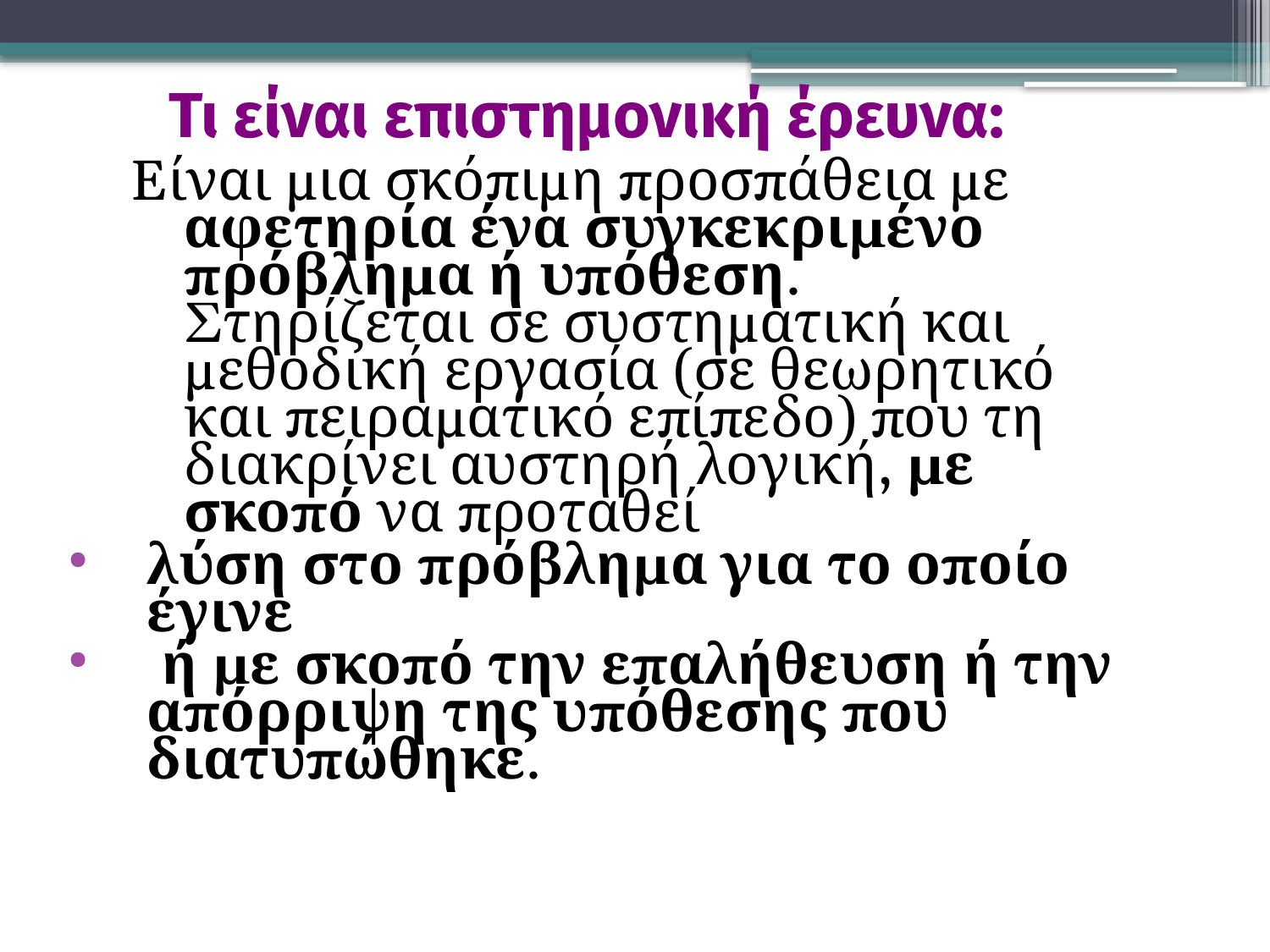

6
# Τι είναι επιστημονική έρευνα:
Είναι μια σκόπιμη προσπάθεια με  αφετηρία ένα συγκεκριμένο πρόβλημα ή υπόθεση.
Στηρίζεται σε συστηματική και μεθοδική εργασία (σε θεωρητικό και πειραματικό επίπεδο) που τη διακρίνει αυστηρή λογική, με σκοπό να προταθεί
λύση στο πρόβλημα για το οποίο έγινε
 ή με σκοπό την επαλήθευση ή την απόρριψη της υπόθεσης που διατυπώθηκε.